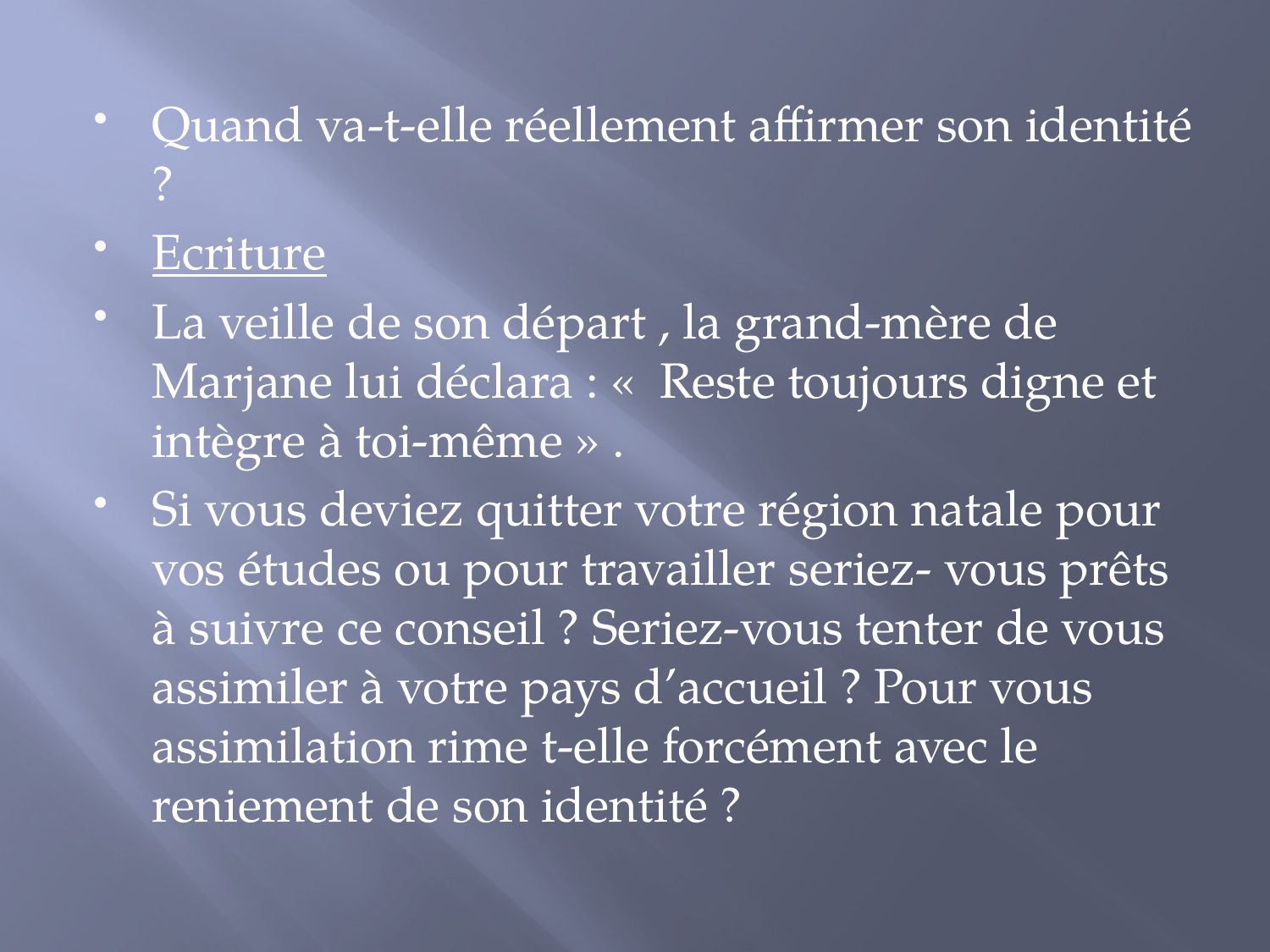

Quand va-t-elle réellement affirmer son identité ?
Ecriture
La veille de son départ , la grand-mère de Marjane lui déclara : «  Reste toujours digne et intègre à toi-même » .
Si vous deviez quitter votre région natale pour vos études ou pour travailler seriez- vous prêts à suivre ce conseil ? Seriez-vous tenter de vous assimiler à votre pays d’accueil ? Pour vous assimilation rime t-elle forcément avec le reniement de son identité ?